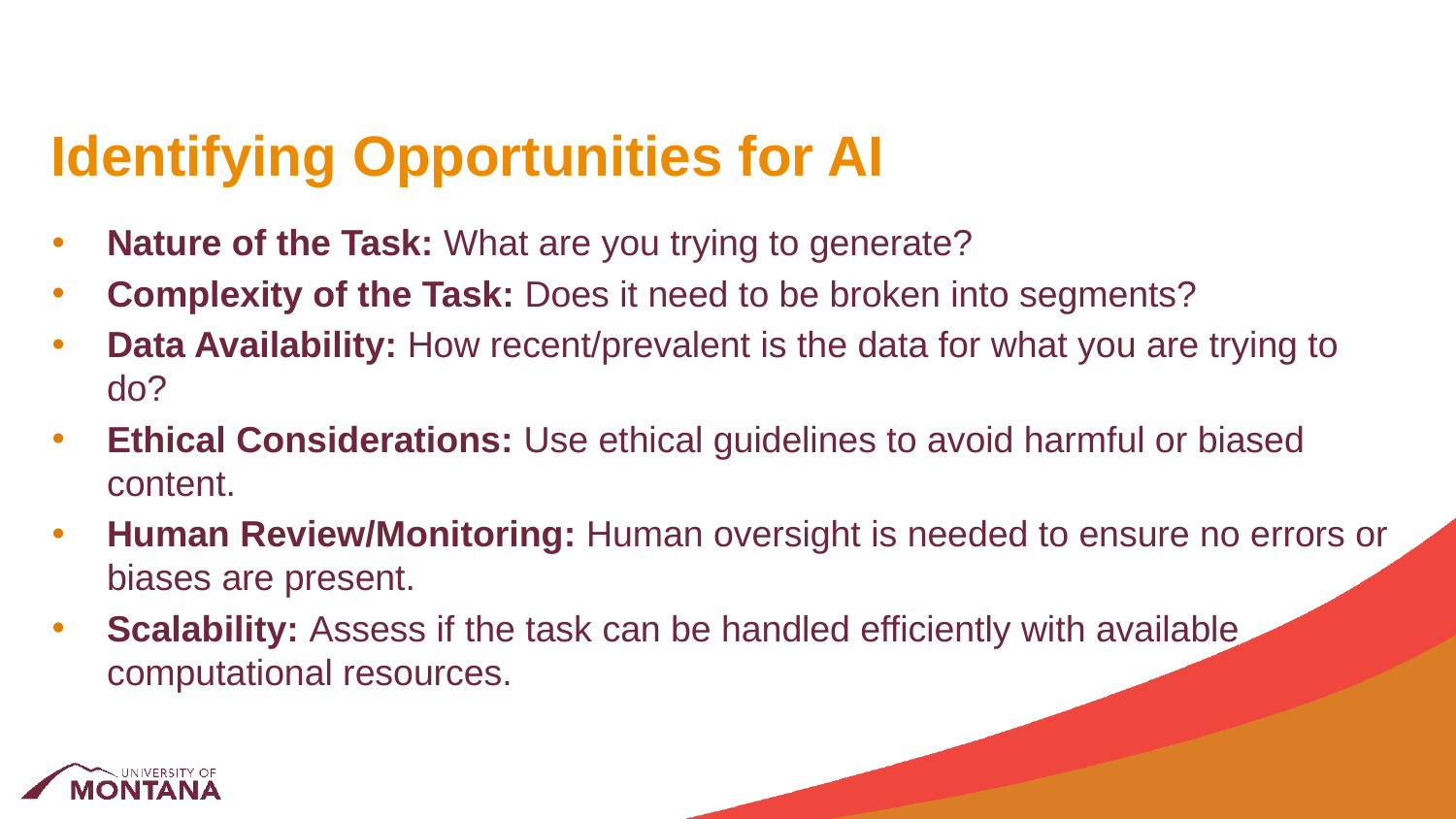

# Identifying Opportunities for AI
Nature of the Task: What are you trying to generate?
Complexity of the Task: Does it need to be broken into segments?
Data Availability: How recent/prevalent is the data for what you are trying to do?
Ethical Considerations: Use ethical guidelines to avoid harmful or biased content.
Human Review/Monitoring: Human oversight is needed to ensure no errors or biases are present.
Scalability: Assess if the task can be handled efficiently with available computational resources.